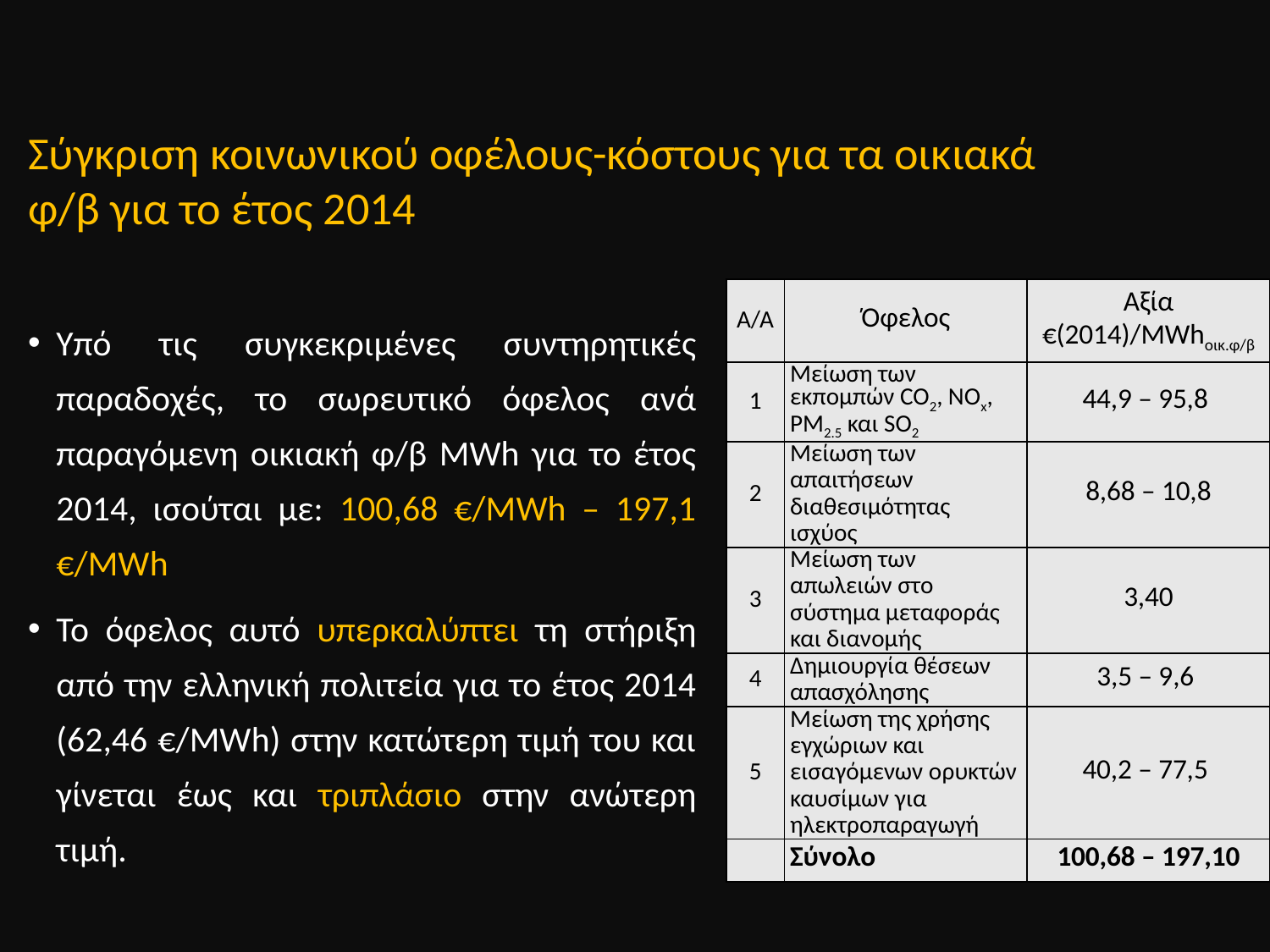

Σύγκριση κοινωνικού οφέλους-κόστους για τα οικιακά φ/β για το έτος 2014
| A/A | Όφελος | Αξία €(2014)/MWhοικ.φ/β |
| --- | --- | --- |
| 1 | Μείωση των εκπομπών CO2, NOx, PM2.5 και SO2 | 44,9 – 95,8 |
| 2 | Μείωση των απαιτήσεων διαθεσιμότητας ισχύος | 8,68 – 10,8 |
| 3 | Μείωση των απωλειών στο σύστημα μεταφοράς και διανομής | 3,40 |
| 4 | Δημιουργία θέσεων απασχόλησης | 3,5 – 9,6 |
| 5 | Μείωση της χρήσης εγχώριων και εισαγόμενων ορυκτών καυσίμων για ηλεκτροπαραγωγή | 40,2 – 77,5 |
|  | Σύνολο | 100,68 – 197,10 |
Υπό τις συγκεκριμένες συντηρητικές παραδοχές, το σωρευτικό όφελος ανά παραγόμενη οικιακή φ/β MWh για το έτος 2014, ισούται με: 100,68 €/MWh – 197,1 €/MWh
Το όφελος αυτό υπερκαλύπτει τη στήριξη από την ελληνική πολιτεία για το έτος 2014 (62,46 €/MWh) στην κατώτερη τιμή του και γίνεται έως και τριπλάσιο στην ανώτερη τιμή.